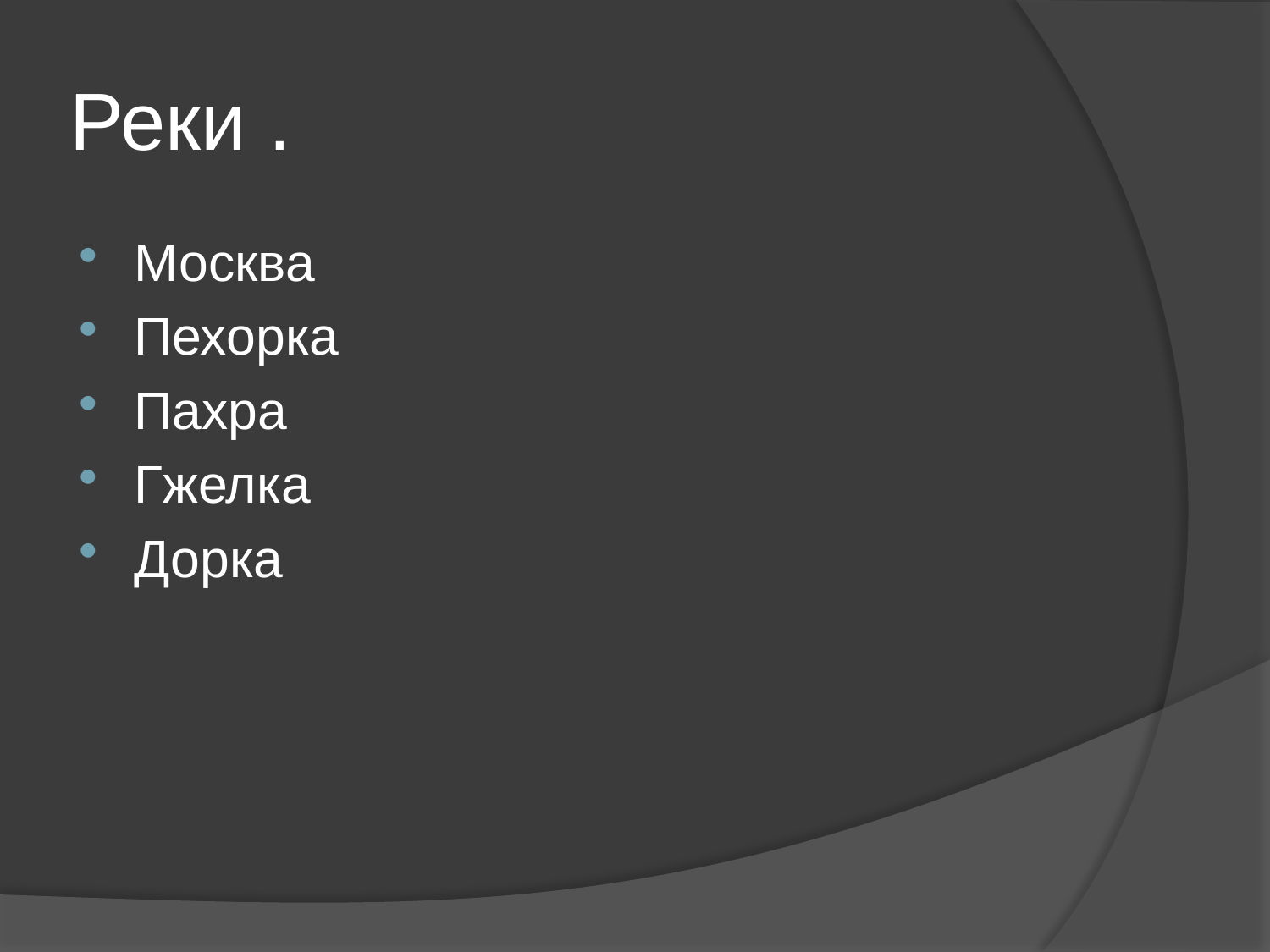

# Реки .
Москва
Пехорка
Пахра
Гжелка
Дорка